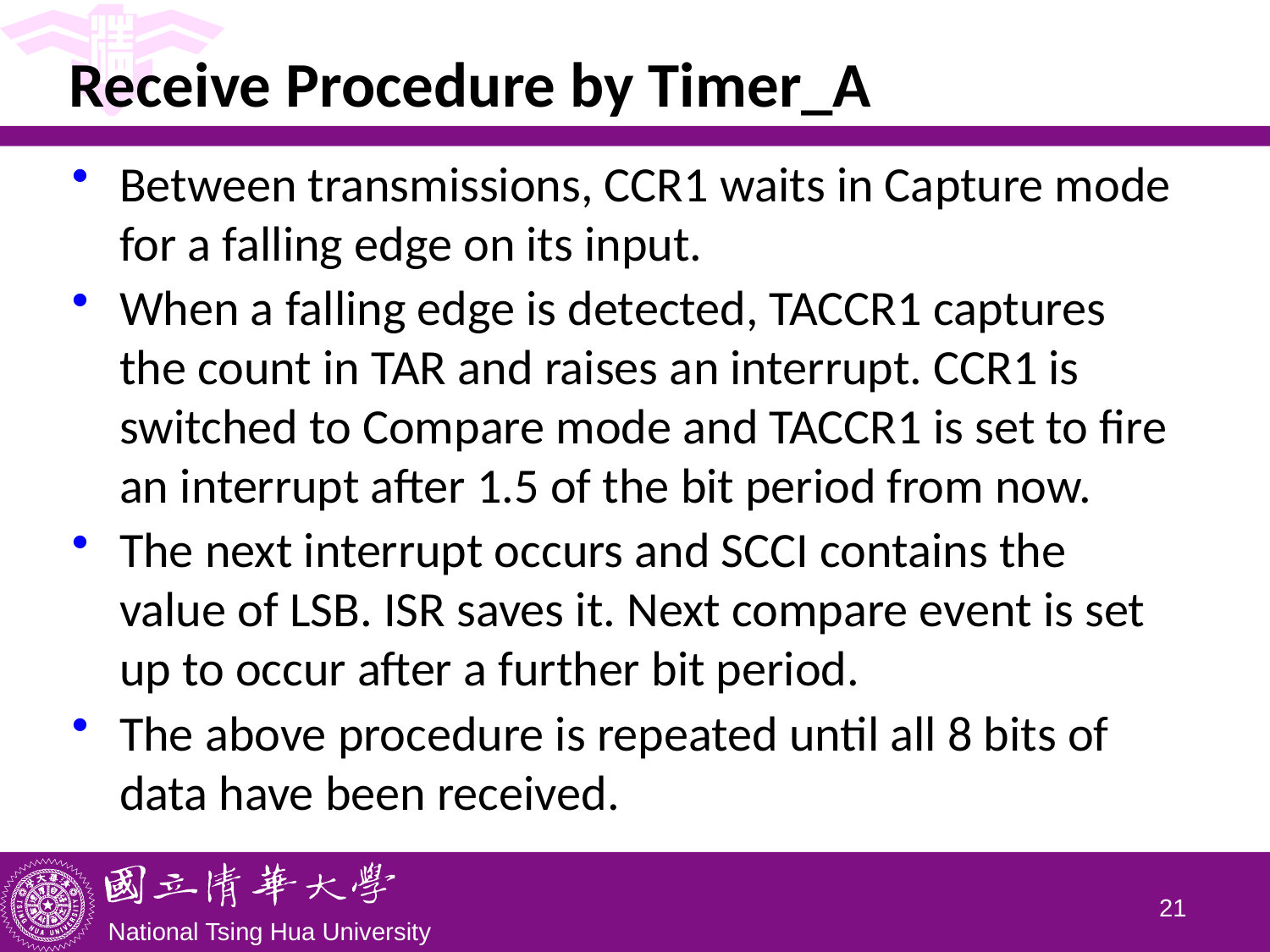

# Receive Procedure by Timer_A
Between transmissions, CCR1 waits in Capture mode for a falling edge on its input.
When a falling edge is detected, TACCR1 captures the count in TAR and raises an interrupt. CCR1 is switched to Compare mode and TACCR1 is set to fire an interrupt after 1.5 of the bit period from now.
The next interrupt occurs and SCCI contains the value of LSB. ISR saves it. Next compare event is set up to occur after a further bit period.
The above procedure is repeated until all 8 bits of data have been received.
21